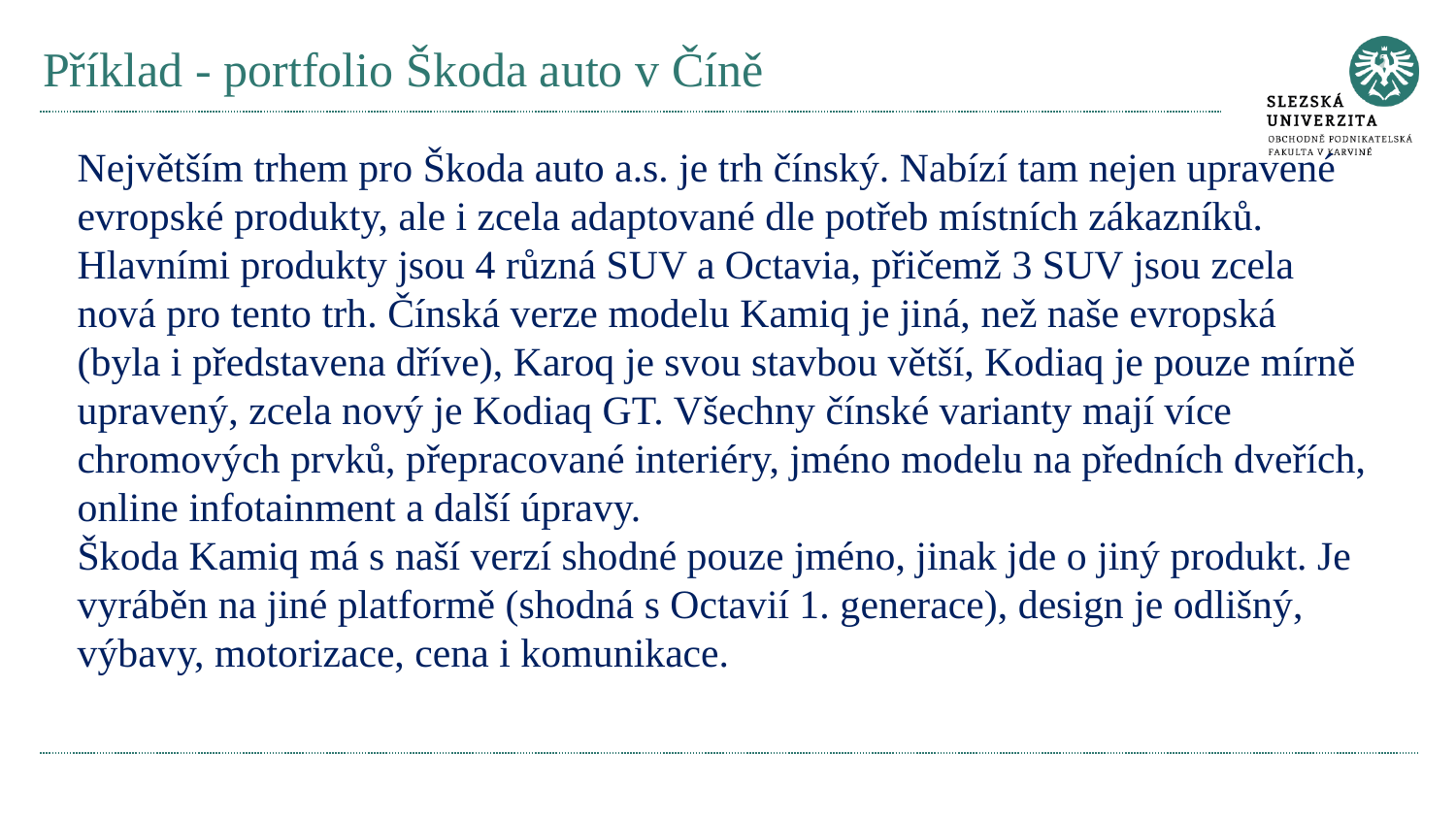

# Příklad - portfolio Škoda auto v Číně
Největším trhem pro Škoda auto a.s. je trh čínský. Nabízí tam nejen upravené evropské produkty, ale i zcela adaptované dle potřeb místních zákazníků. Hlavními produkty jsou 4 různá SUV a Octavia, přičemž 3 SUV jsou zcela nová pro tento trh. Čínská verze modelu Kamiq je jiná, než naše evropská (byla i představena dříve), Karoq je svou stavbou větší, Kodiaq je pouze mírně upravený, zcela nový je Kodiaq GT. Všechny čínské varianty mají více chromových prvků, přepracované interiéry, jméno modelu na předních dveřích, online infotainment a další úpravy.
Škoda Kamiq má s naší verzí shodné pouze jméno, jinak jde o jiný produkt. Je vyráběn na jiné platformě (shodná s Octavií 1. generace), design je odlišný, výbavy, motorizace, cena i komunikace.